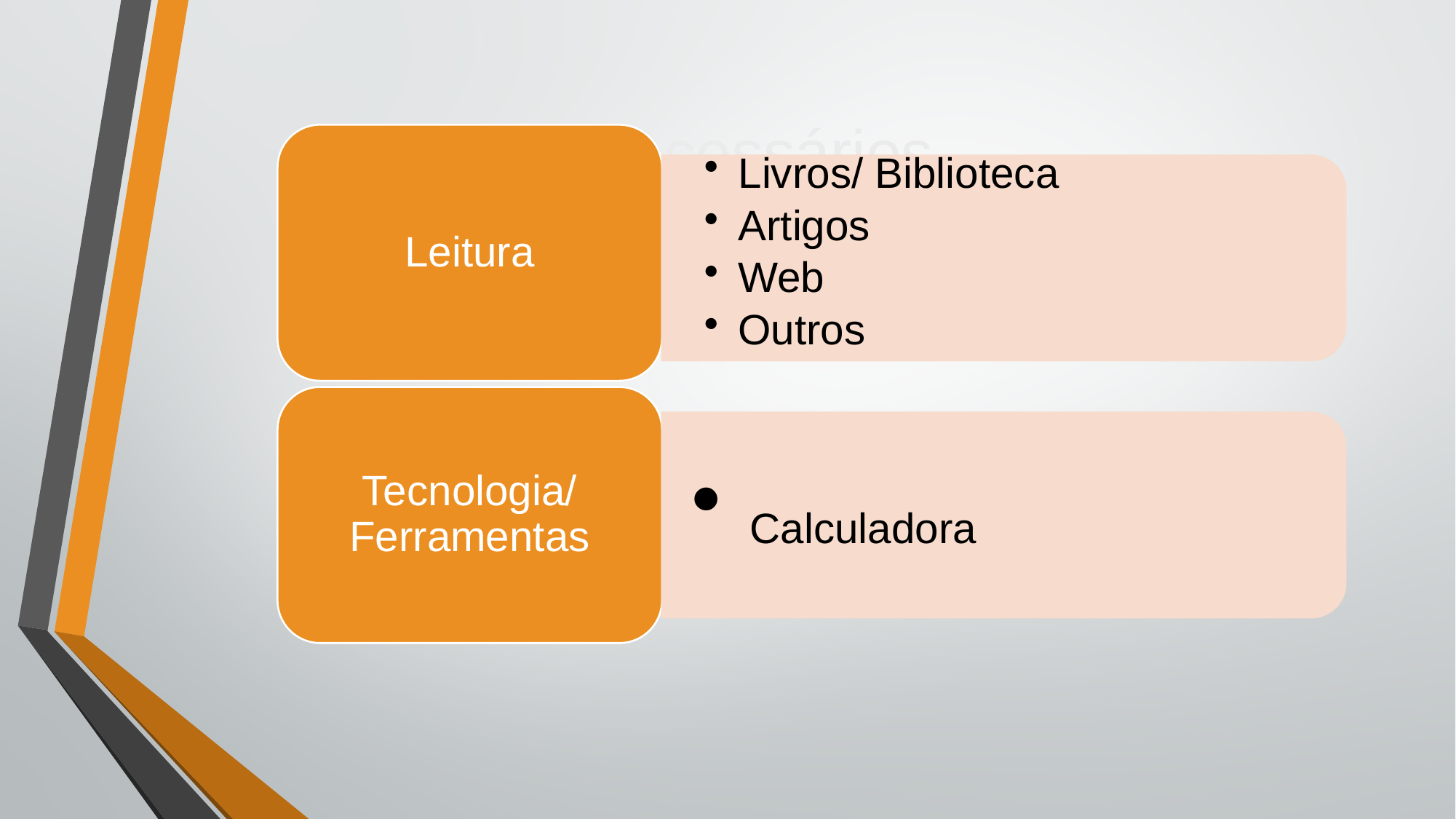

Materiais Necessários

Leitura

Livros/ Biblioteca
Artigos
Web
Outros

Tecnologia/Ferramentas

 Calculadora